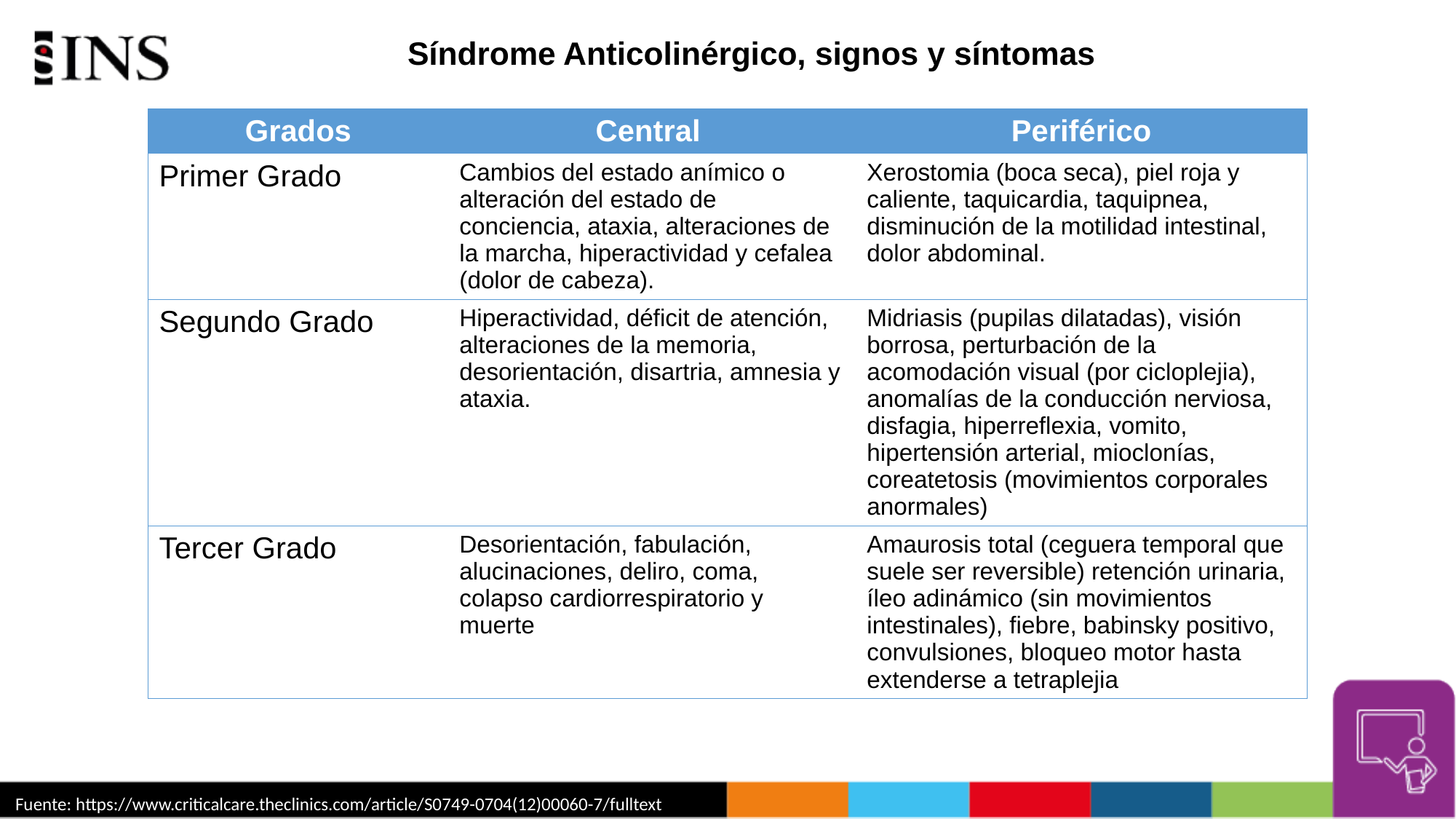

# Síndrome Anticolinérgico, signos y síntomas
| Grados | Central | Periférico |
| --- | --- | --- |
| Primer Grado | Cambios del estado anímico o alteración del estado de conciencia, ataxia, alteraciones de la marcha, hiperactividad y cefalea (dolor de cabeza). | Xerostomia (boca seca), piel roja y caliente, taquicardia, taquipnea, disminución de la motilidad intestinal, dolor abdominal. |
| Segundo Grado | Hiperactividad, déficit de atención, alteraciones de la memoria, desorientación, disartria, amnesia y ataxia. | Midriasis (pupilas dilatadas), visión borrosa, perturbación de la acomodación visual (por cicloplejia), anomalías de la conducción nerviosa, disfagia, hiperreflexia, vomito, hipertensión arterial, mioclonías, coreatetosis (movimientos corporales anormales) |
| Tercer Grado | Desorientación, fabulación, alucinaciones, deliro, coma, colapso cardiorrespiratorio y muerte | Amaurosis total (ceguera temporal que suele ser reversible) retención urinaria, íleo adinámico (sin movimientos intestinales), fiebre, babinsky positivo, convulsiones, bloqueo motor hasta extenderse a tetraplejia |
Fuente: https://www.criticalcare.theclinics.com/article/S0749-0704(12)00060-7/fulltext